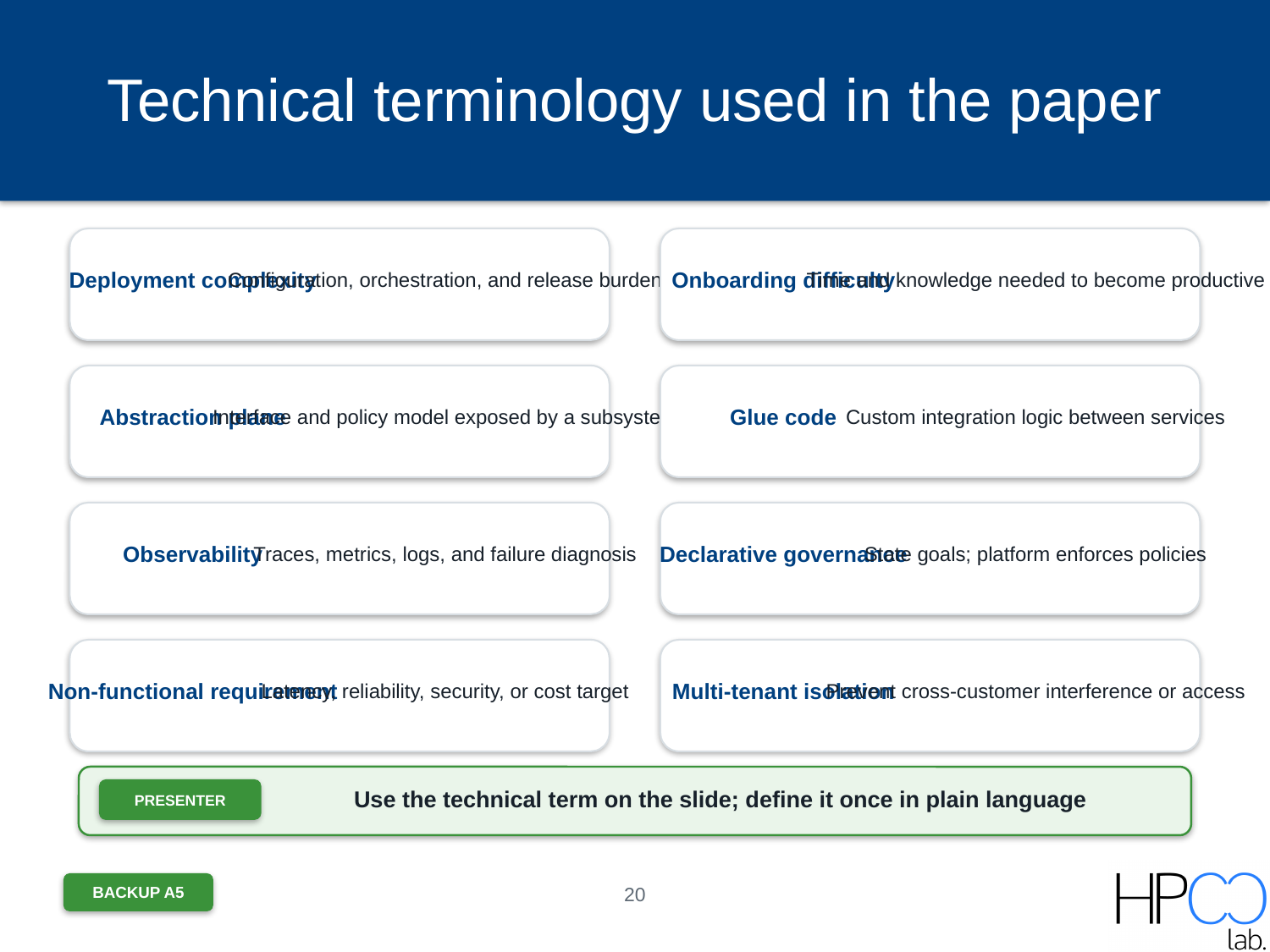

# Technical terminology used in the paper

Configuration, orchestration, and release burden
Time and knowledge needed to become productive
Deployment complexity
Onboarding difficulty

Interface and policy model exposed by a subsystem
Custom integration logic between services
Abstraction plane
Glue code

Traces, metrics, logs, and failure diagnosis
State goals; platform enforces policies
Observability
Declarative governance

Latency, reliability, security, or cost target
Prevent cross-customer interference or access
Non-functional requirement
Multi-tenant isolation

Use the technical term on the slide; define it once in plain language

PRESENTER

BACKUP A5
20